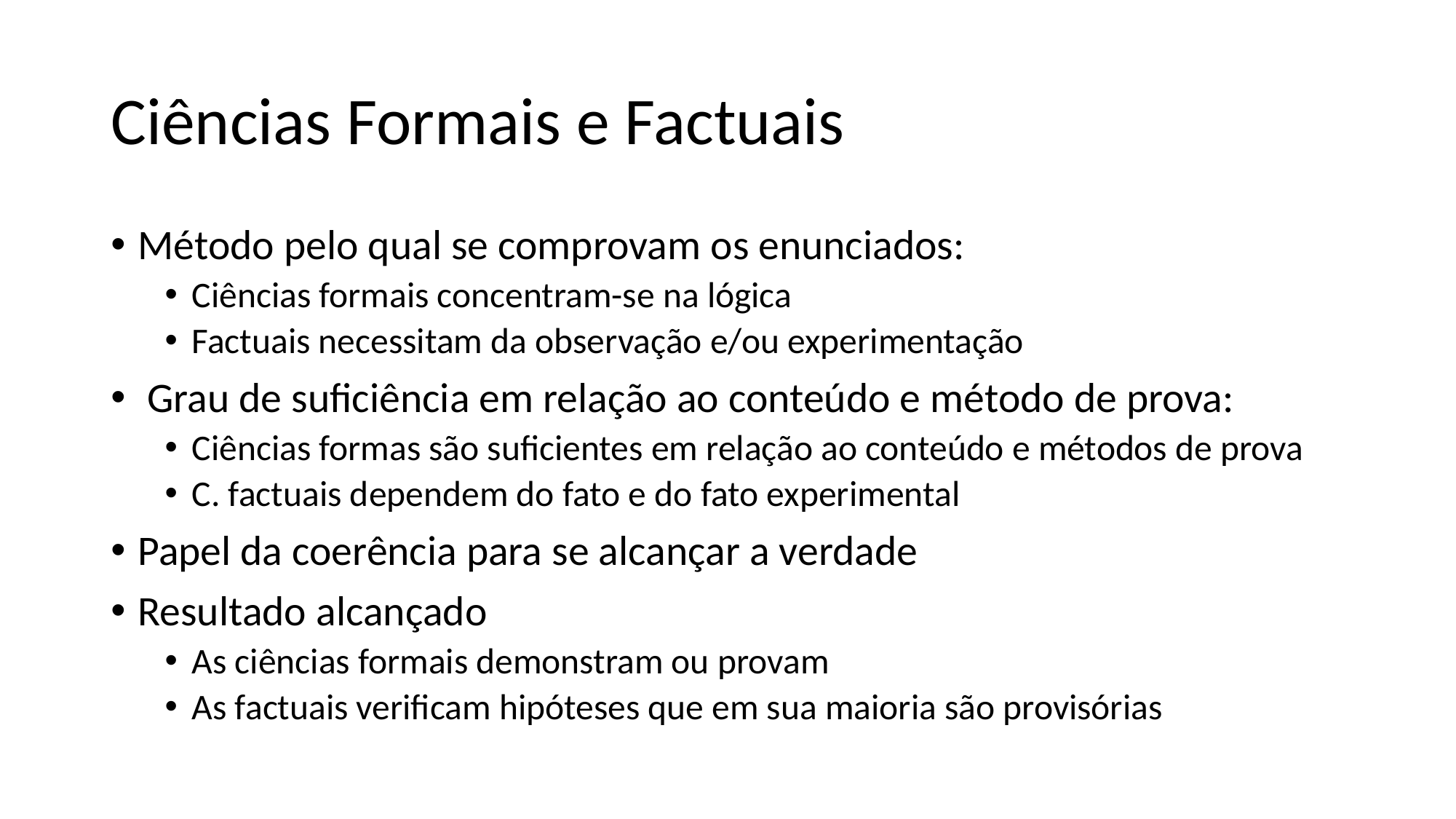

# Ciências Formais e Factuais
Método pelo qual se comprovam os enunciados:
Ciências formais concentram-se na lógica
Factuais necessitam da observação e/ou experimentação
 Grau de suficiência em relação ao conteúdo e método de prova:
Ciências formas são suficientes em relação ao conteúdo e métodos de prova
C. factuais dependem do fato e do fato experimental
Papel da coerência para se alcançar a verdade
Resultado alcançado
As ciências formais demonstram ou provam
As factuais verificam hipóteses que em sua maioria são provisórias